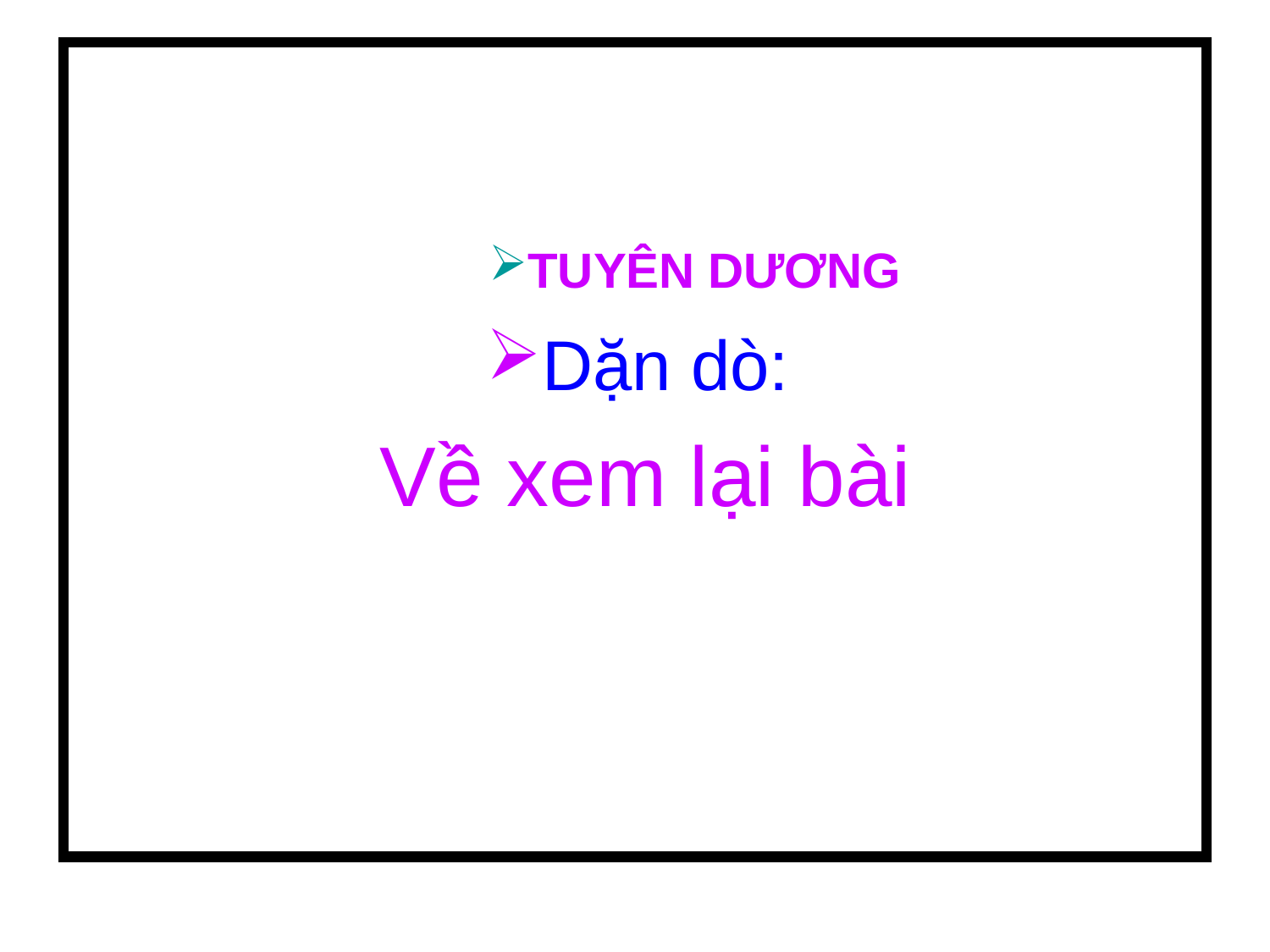

Dặn dò:
Về xem lại bài
TUYÊN DƯƠNG